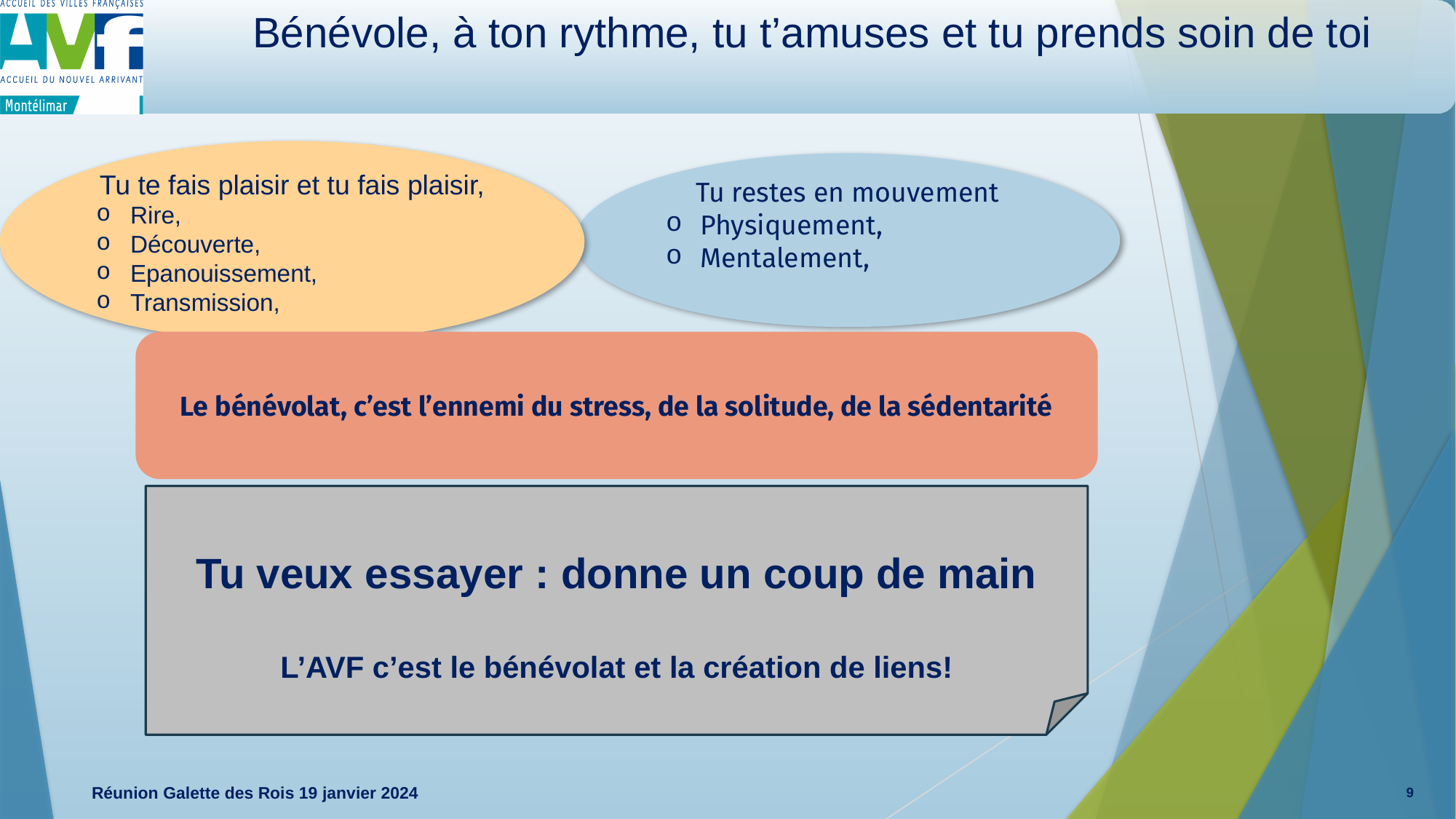

# Bénévole, à ton rythme, tu t’amuses et tu prends soin de toi

Tu te fais plaisir et tu fais plaisir,
Rire,
Découverte,
Epanouissement,
Transmission,

Tu restes en mouvement
Physiquement,
Mentalement,

Le bénévolat, c’est l’ennemi du stress, de la solitude, de la sédentarité

Tu veux essayer : donne un coup de main

L’AVF c’est le bénévolat et la création de liens!
Tu veux
Réunion Galette des Rois 19 janvier 2024
9